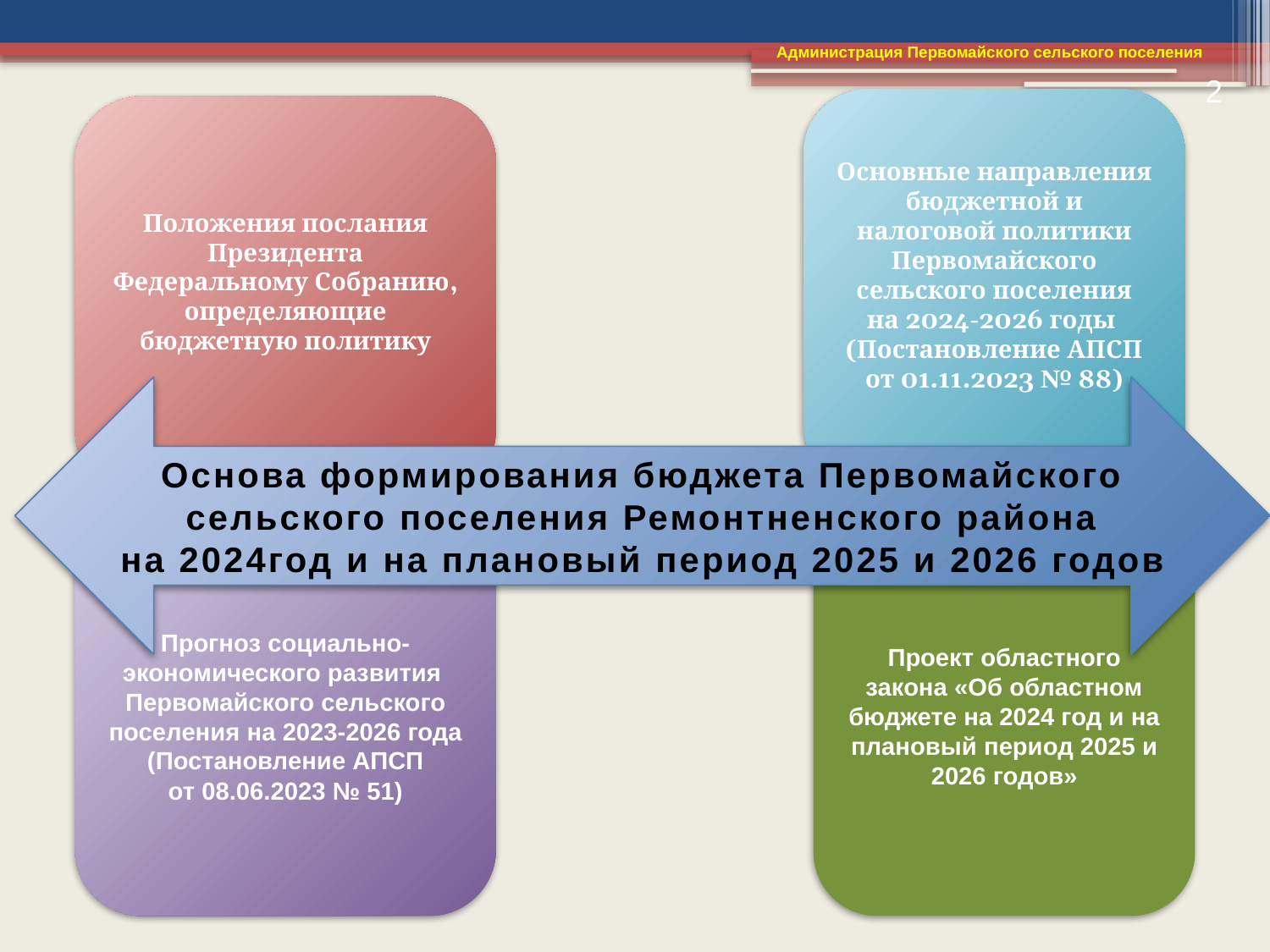

Администрация Первомайского сельского поселения
2
Основные направления бюджетной и налоговой политики Первомайского сельского поселения
на 2024-2026 годы
(Постановление АПСП от 01.11.2023 № 88)

Положения послания Президента Федеральному Собранию, определяющие бюджетную политику

Основа формирования бюджета Первомайского сельского поселения Ремонтненского района
на 2024год и на плановый период 2025 и 2026 годов

Прогноз социально-экономического развития  Первомайского сельского поселения на 2023-2026 года
(Постановление АПСП
от 08.06.2023 № 51)

Проект областного закона «Об областном бюджете на 2024 год и на плановый период 2025 и 2026 годов»